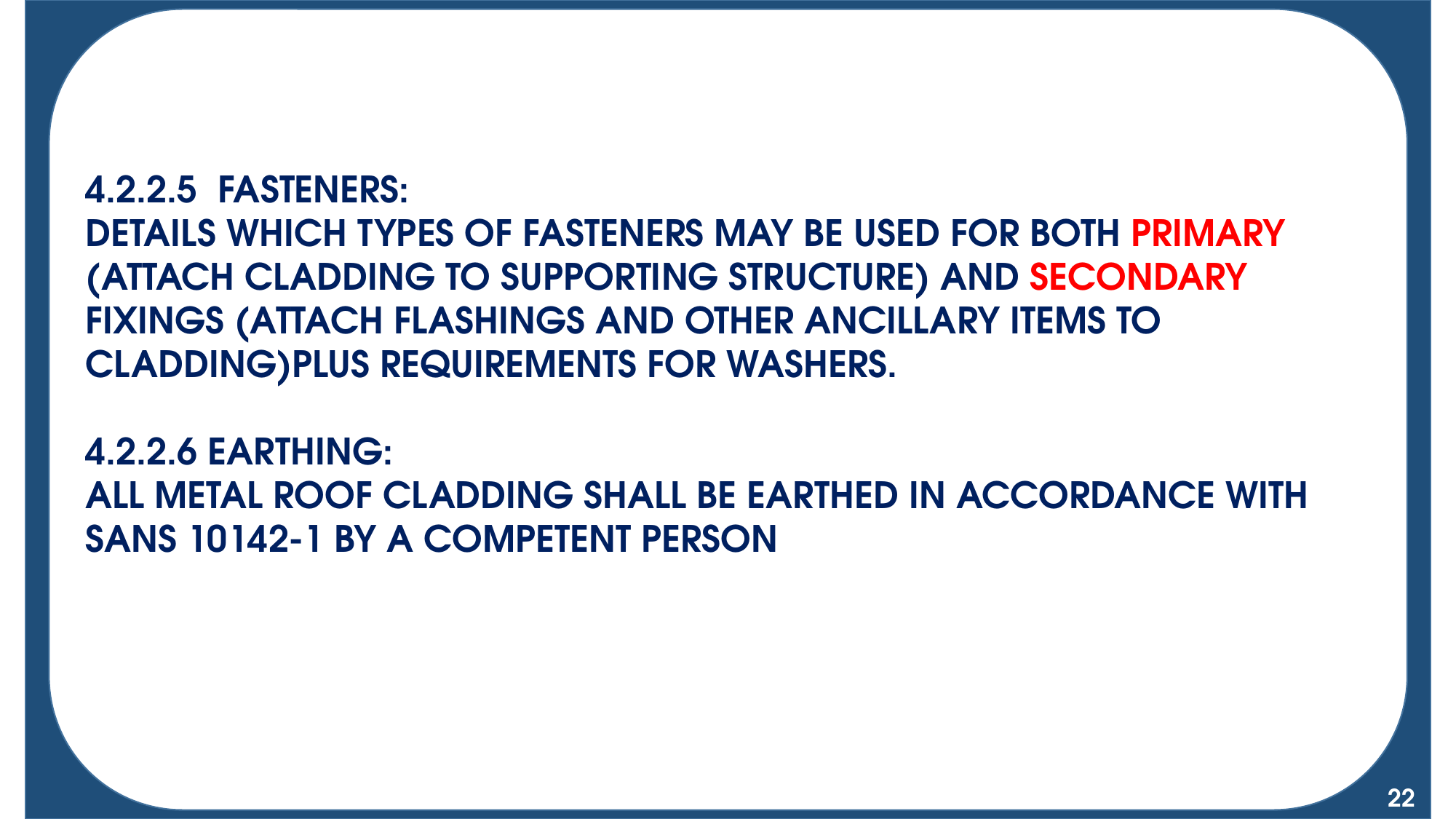

TH
4.2.2.5  FASTENERS:
DETAILS WHICH TYPES OF FASTENERS MAY BE USED FOR BOTH PRIMARY (ATTACH CLADDING TO SUPPORTING STRUCTURE) AND SECONDARY FIXINGS (ATTACH FLASHINGS AND OTHER ANCILLARY ITEMS TO CLADDING)PLUS REQUIREMENTS FOR WASHERS.

4.2.2.6 EARTHING:
ALL METAL ROOF CLADDING SHALL BE EARTHED IN ACCORDANCE WITH SANS 10142-1 BY A COMPETENT PERSON

22